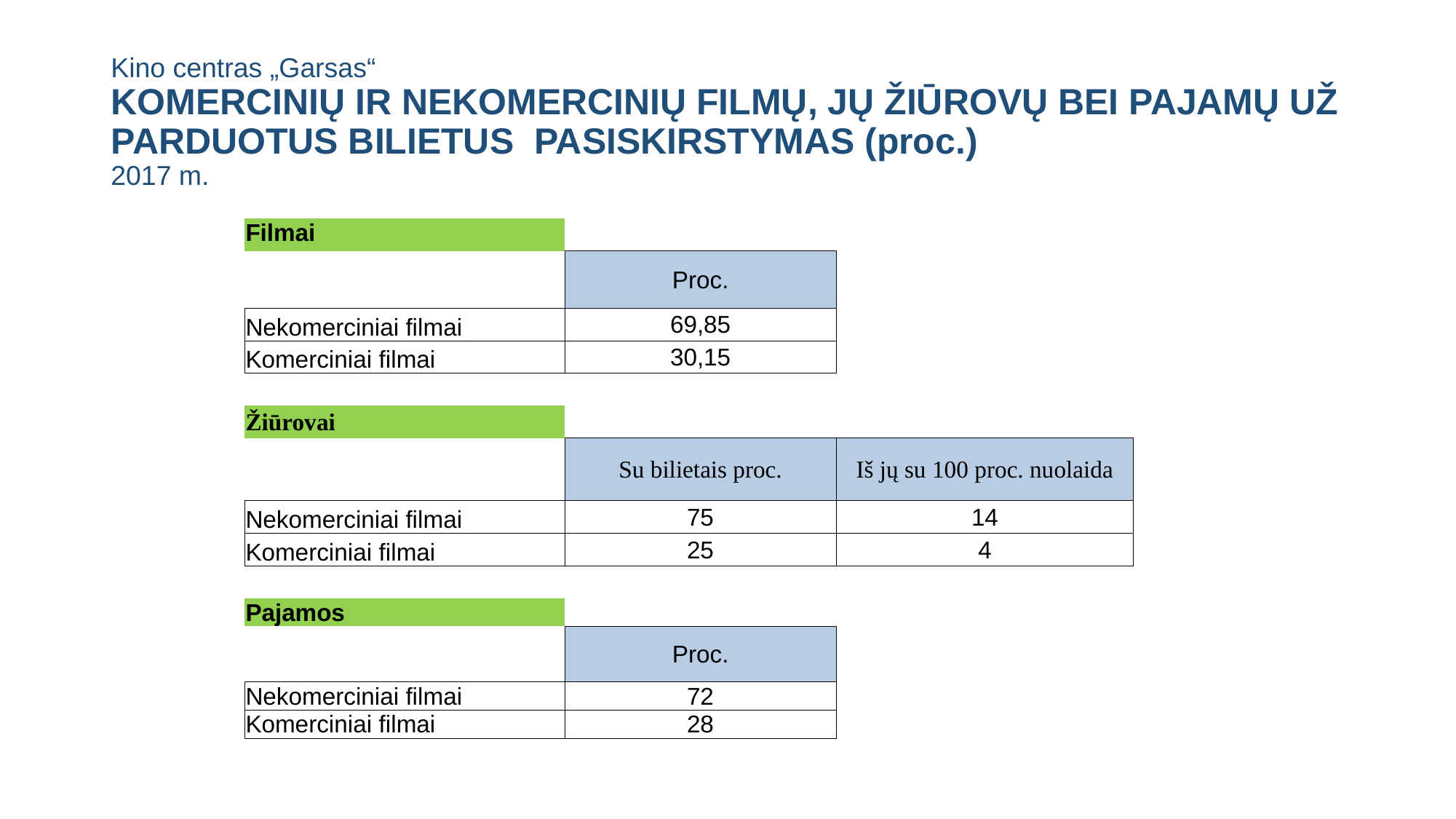

# Kino centras „Garsas“ KOMERCINIŲ IR NEKOMERCINIŲ FILMŲ, JŲ ŽIŪROVŲ BEI PAJAMŲ UŽ PARDUOTUS BILIETUS  PASISKIRSTYMAS (proc.) 2017 m.
| Filmai |  |  |
| --- | --- | --- |
|  | Proc. |  |
| Nekomerciniai filmai | 69,85 |  |
| Komerciniai filmai | 30,15 |  |
|  |  |  |
| Žiūrovai |  |  |
|  | Su bilietais proc. | Iš jų su 100 proc. nuolaida |
| Nekomerciniai filmai | 75 | 14 |
| Komerciniai filmai | 25 | 4 |
|  |  |  |
| Pajamos |  |  |
|  | Proc. |  |
| Nekomerciniai filmai | 72 |  |
| Komerciniai filmai | 28 |  |